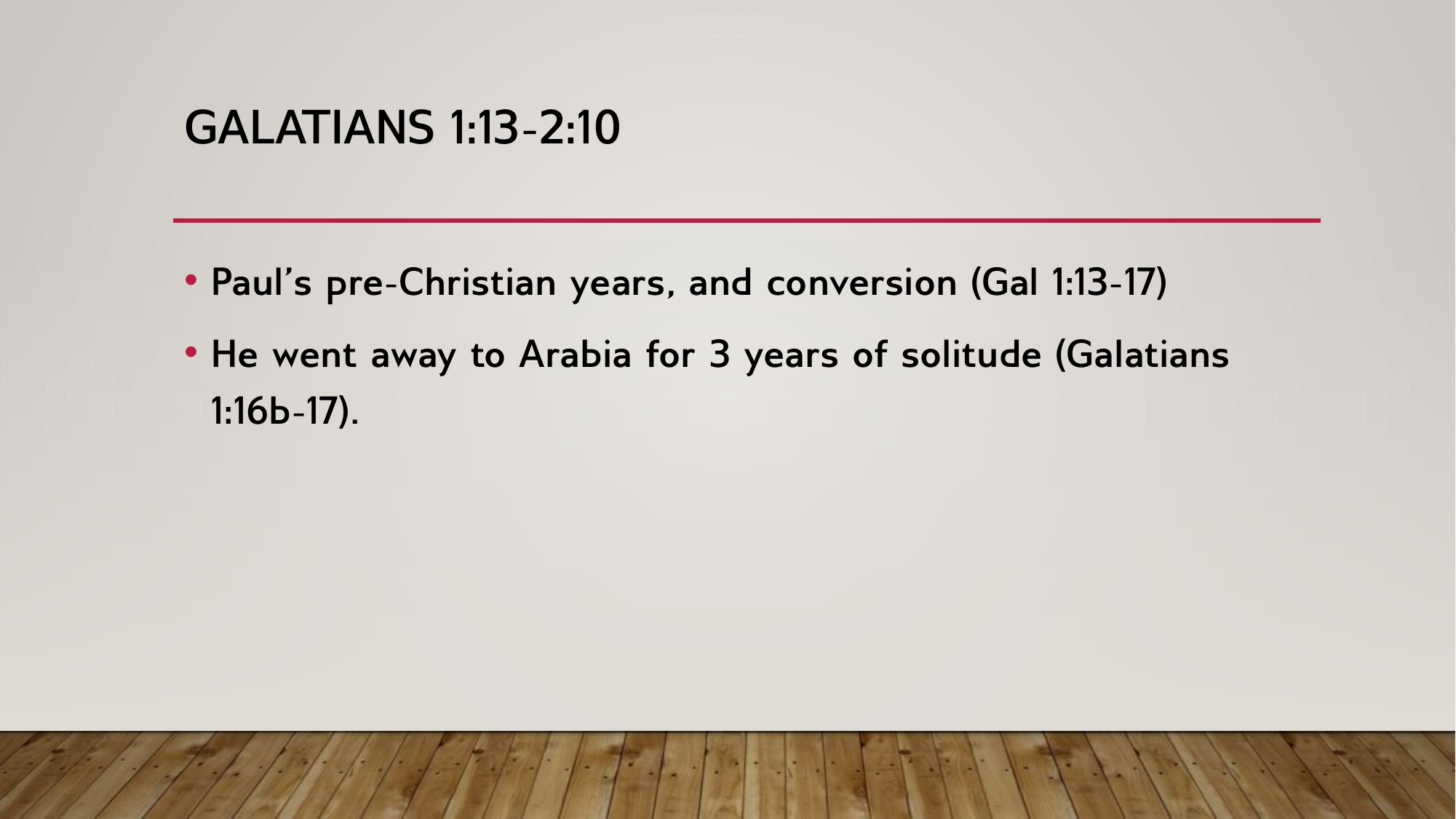

# GALATIANS 1:13-2:10
Paul’s pre-Christian years, and conversion (Gal 1:13-17)
He went away to Arabia for 3 years of solitude (Galatians 1:16b-17).